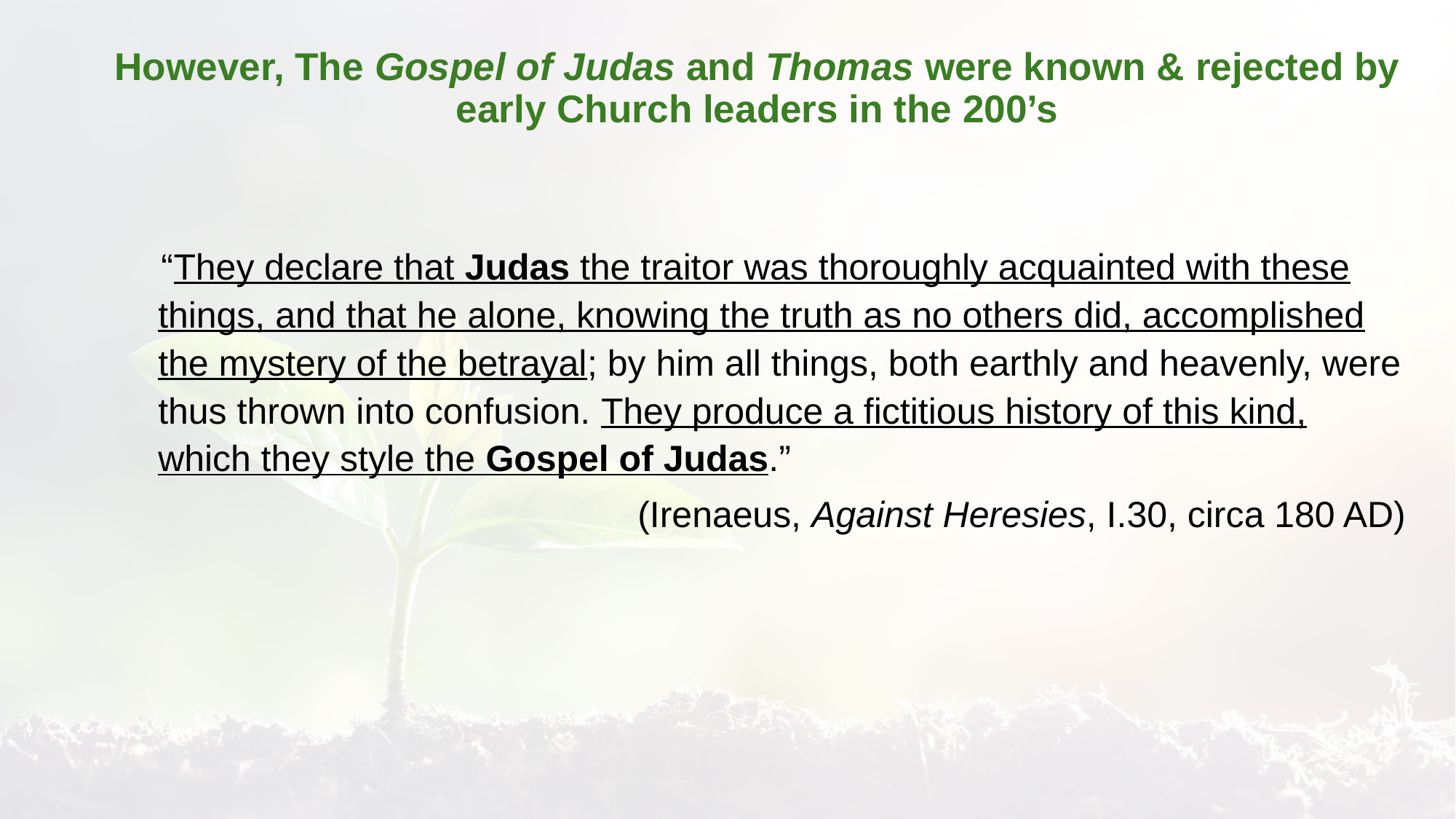

However, The Gospel of Judas and Thomas were known & rejected by early Church leaders in the 200’s
   “They declare that Judas the traitor was thoroughly acquainted with these things, and that he alone, knowing the truth as no others did, accomplished the mystery of the betrayal; by him all things, both earthly and heavenly, were thus thrown into confusion. They produce a fictitious history of this kind, which they style the Gospel of Judas.”
(Irenaeus, Against Heresies, I.30, circa 180 AD)